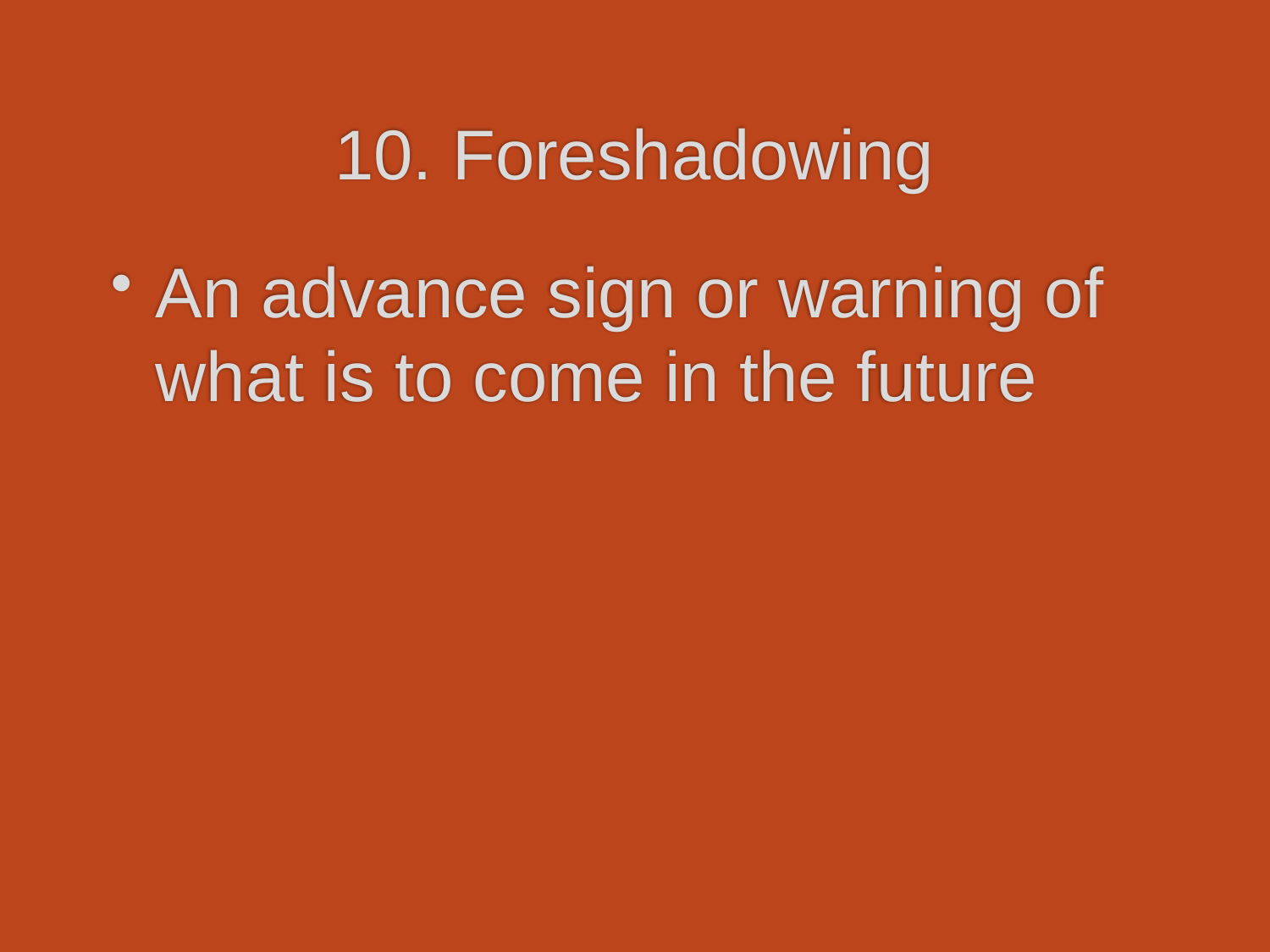

# 10. Foreshadowing
An advance sign or warning of what is to come in the future